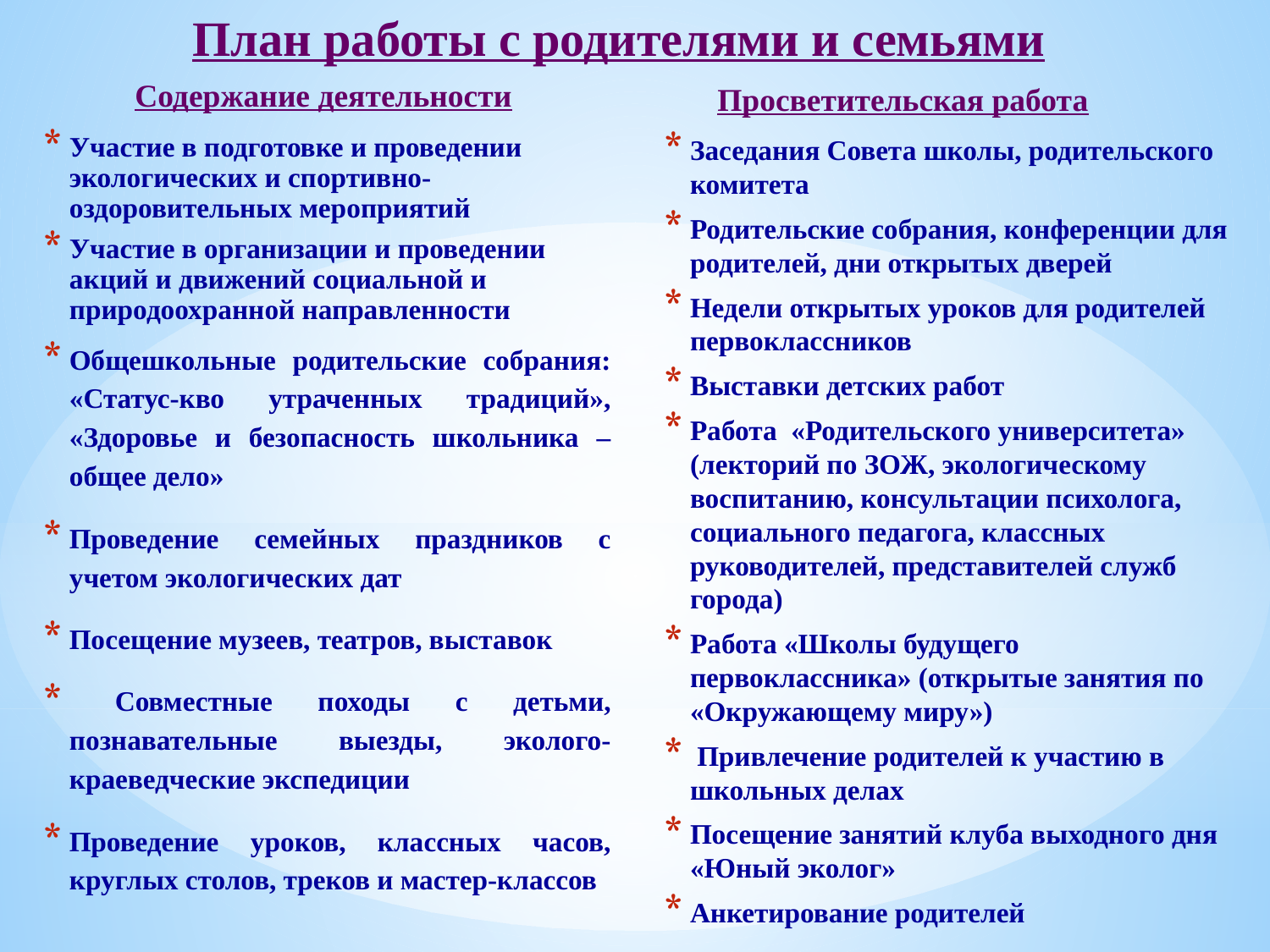

План работы с родителями и семьями
Содержание деятельности
Просветительская работа
Участие в подготовке и проведении экологических и спортивно-оздоровительных мероприятий
Участие в организации и проведении акций и движений социальной и природоохранной направленности
Общешкольные родительские собрания: «Статус-кво утраченных традиций», «Здоровье и безопасность школьника – общее дело»
Проведение семейных праздников с учетом экологических дат
Посещение музеев, театров, выставок
 Совместные походы с детьми, познавательные выезды, эколого-краеведческие экспедиции
Проведение уроков, классных часов, круглых столов, треков и мастер-классов
Заседания Совета школы, родительского комитета
Родительские собрания, конференции для родителей, дни открытых дверей
Недели открытых уроков для родителей первоклассников
Выставки детских работ
Работа  «Родительского университета» (лекторий по ЗОЖ, экологическому воспитанию, консультации психолога, социального педагога, классных руководителей, представителей служб города)
Работа «Школы будущего первоклассника» (открытые занятия по «Окружающему миру»)
 Привлечение родителей к участию в школьных делах
Посещение занятий клуба выходного дня «Юный эколог»
Анкетирование родителей